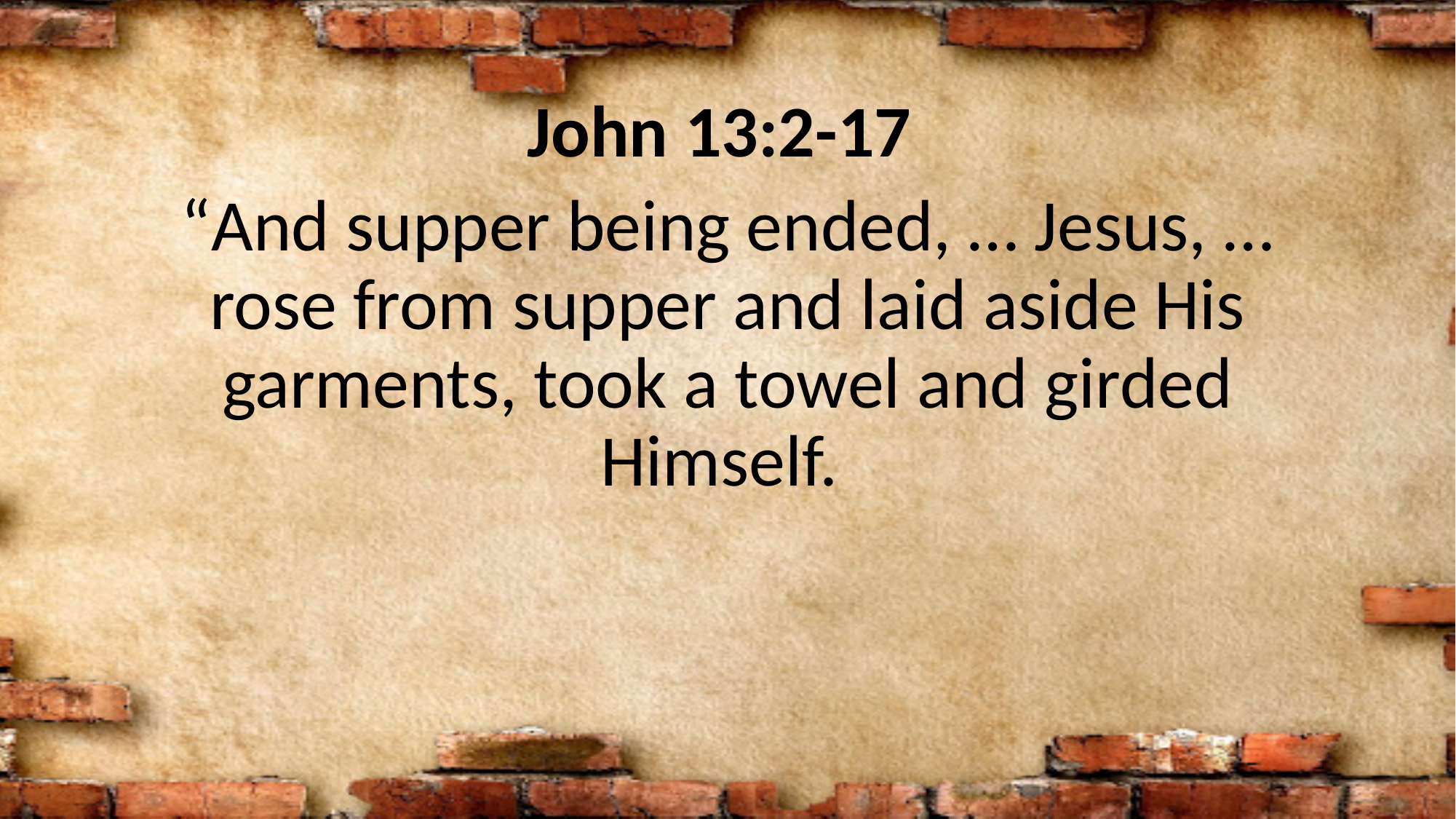

John 13:2-17
“And supper being ended, … Jesus, … rose from supper and laid aside His garments, took a towel and girded Himself.